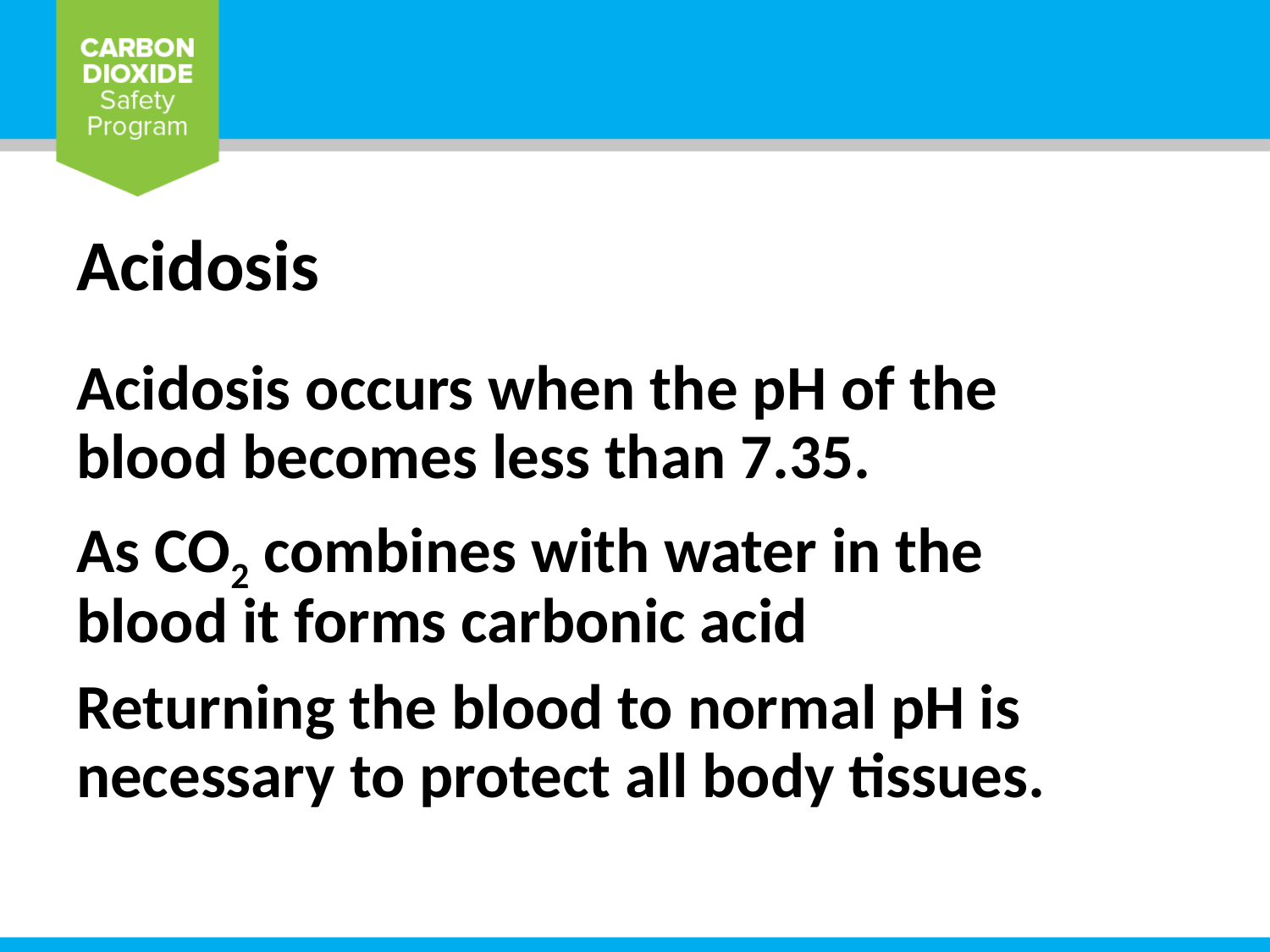

# Acidosis
Acidosis occurs when the pH of the blood becomes less than 7.35.
As CO2 combines with water in the blood it forms carbonic acid
Returning the blood to normal pH is necessary to protect all body tissues.